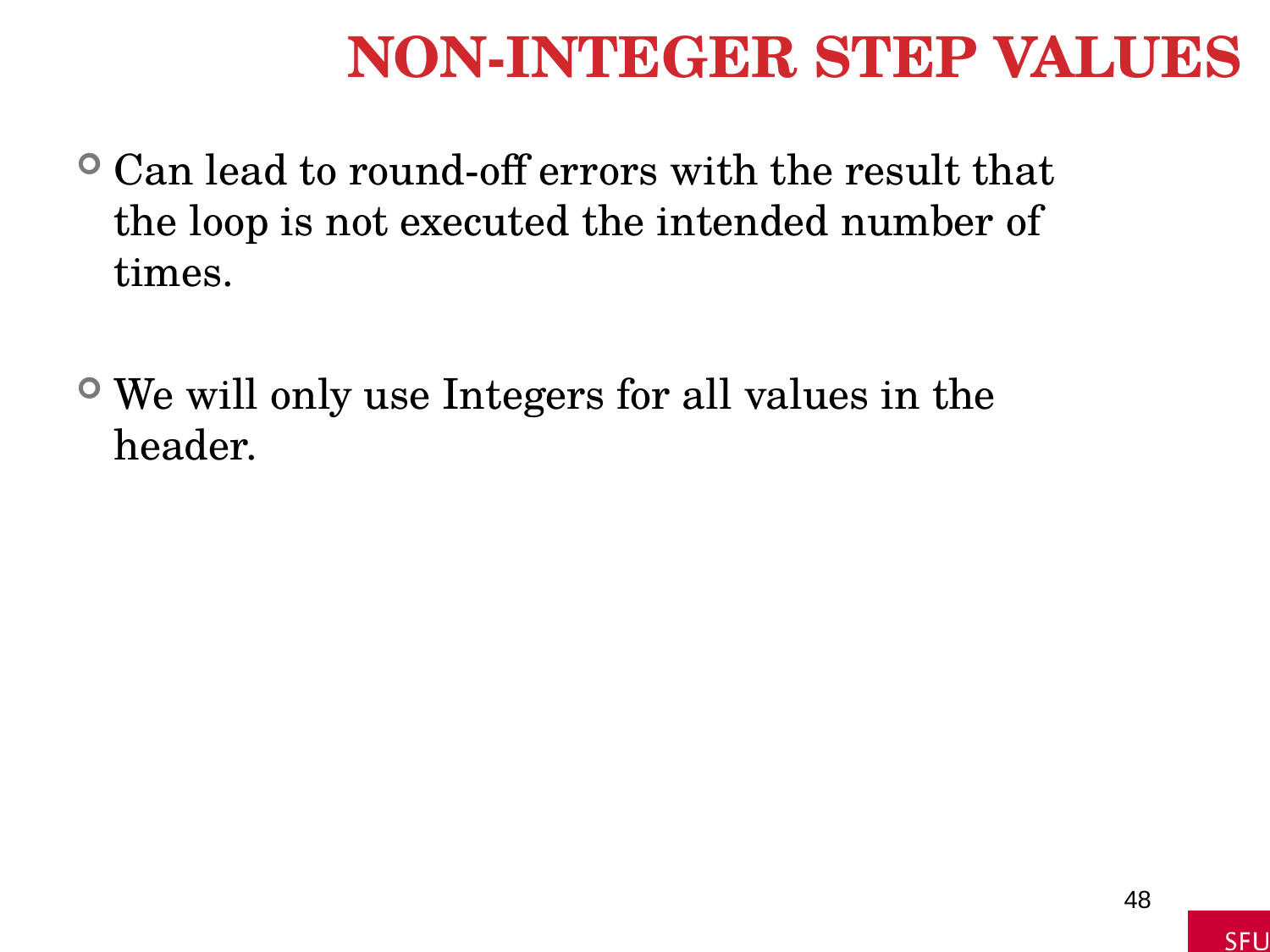

# Non-integer Step Values
Can lead to round-off errors with the result that the loop is not executed the intended number of times.

We will only use Integers for all values in the header.
48